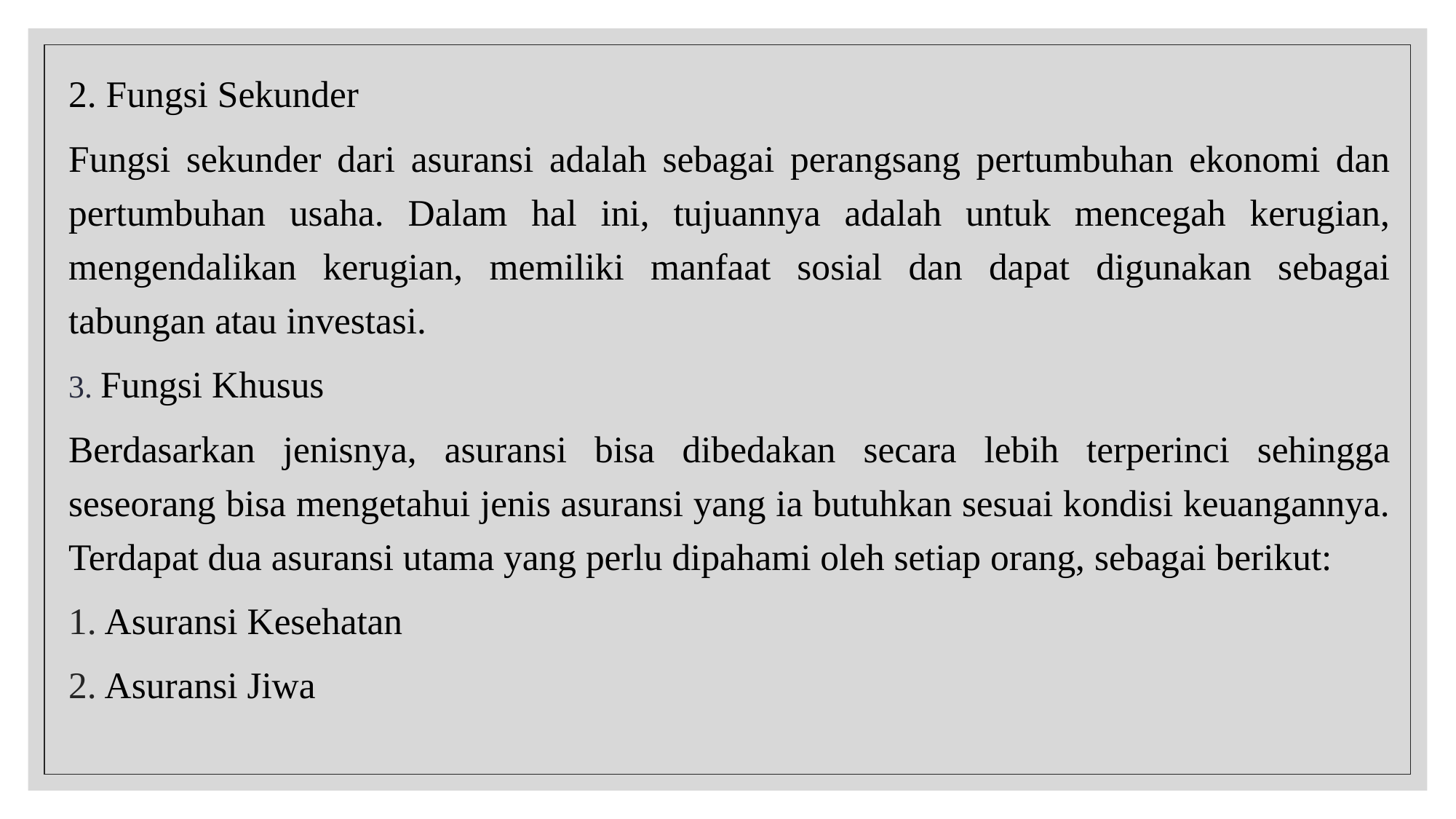

2. Fungsi Sekunder
Fungsi sekunder dari asuransi adalah sebagai perangsang pertumbuhan ekonomi dan pertumbuhan usaha. Dalam hal ini, tujuannya adalah untuk mencegah kerugian, mengendalikan kerugian, memiliki manfaat sosial dan dapat digunakan sebagai tabungan atau investasi.
3. Fungsi Khusus
Berdasarkan jenisnya, asuransi bisa dibedakan secara lebih terperinci sehingga seseorang bisa mengetahui jenis asuransi yang ia butuhkan sesuai kondisi keuangannya. Terdapat dua asuransi utama yang perlu dipahami oleh setiap orang, sebagai berikut:
Asuransi Kesehatan
Asuransi Jiwa